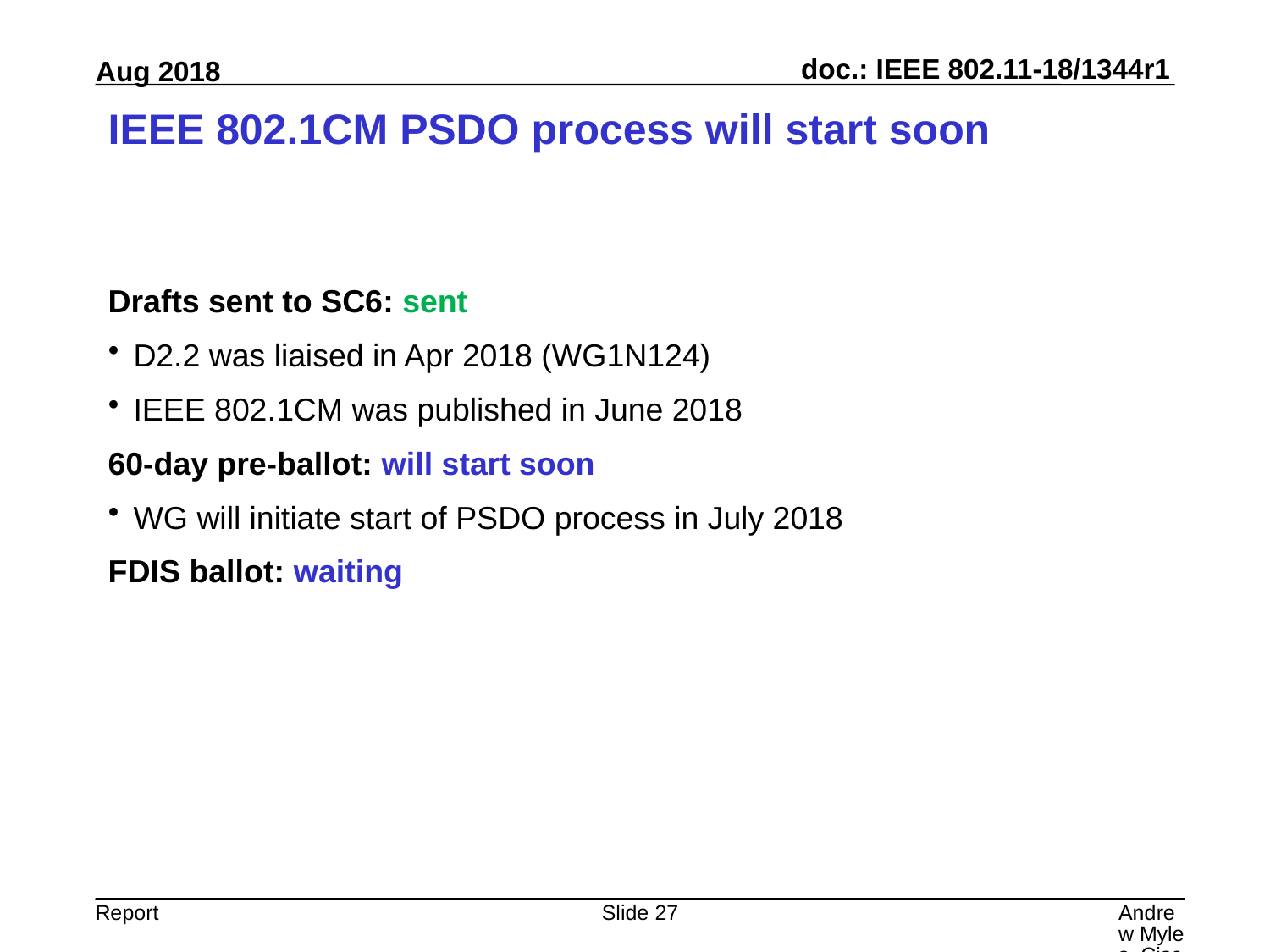

# IEEE 802.1CM PSDO process will start soon
Drafts sent to SC6: sent
D2.2 was liaised in Apr 2018 (WG1N124)
IEEE 802.1CM was published in June 2018
60-day pre-ballot: will start soon
WG will initiate start of PSDO process in July 2018
FDIS ballot: waiting
Slide 27
Andrew Myles, Cisco